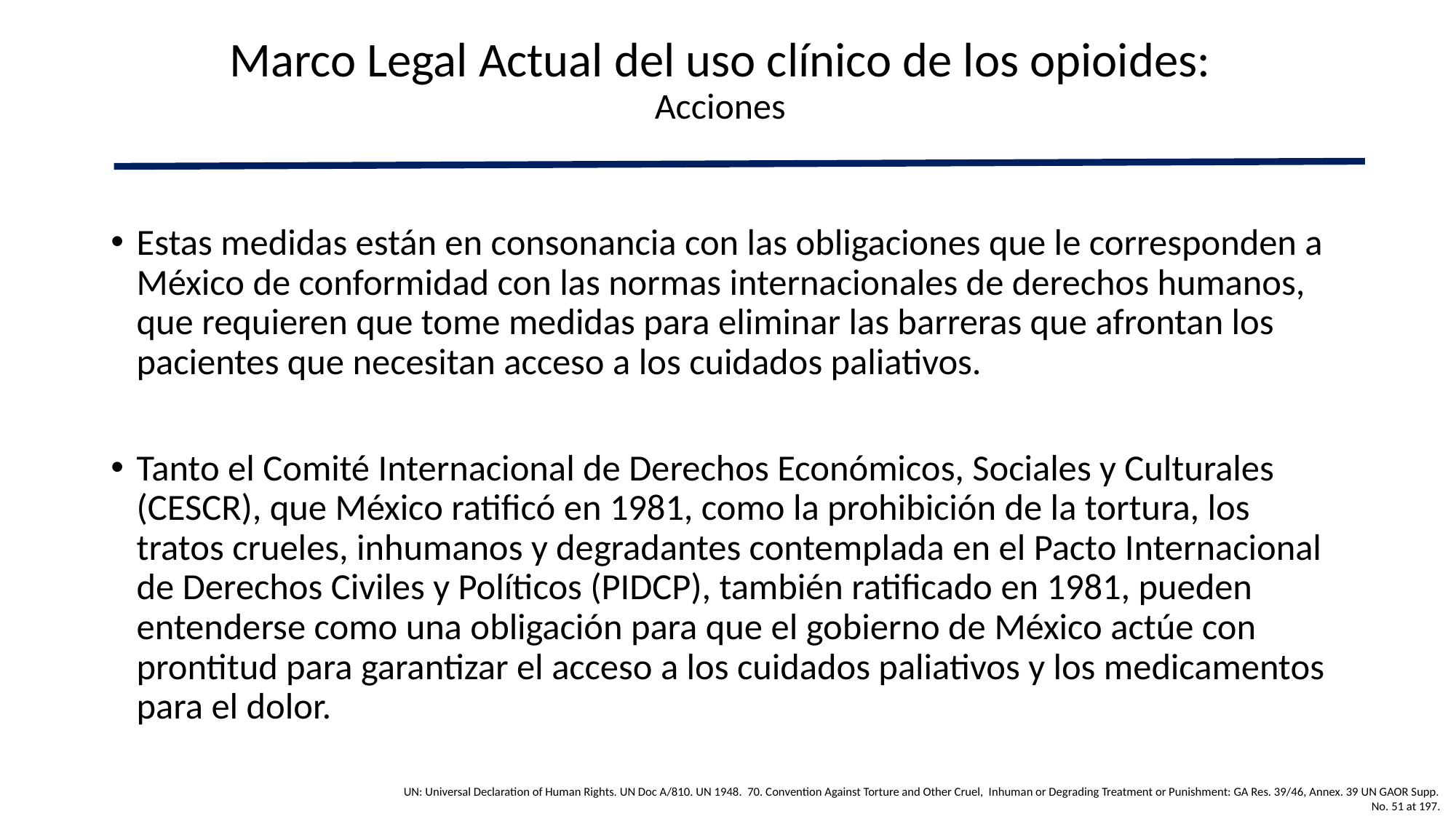

# Marco Legal Actual del uso clínico de los opioides: Acciones
Estas medidas están en consonancia con las obligaciones que le corresponden a México de conformidad con las normas internacionales de derechos humanos, que requieren que tome medidas para eliminar las barreras que afrontan los pacientes que necesitan acceso a los cuidados paliativos.

Tanto el Comité Internacional de Derechos Económicos, Sociales y Culturales (CESCR), que México ratificó en 1981, como la prohibición de la tortura, los tratos crueles, inhumanos y degradantes contemplada en el Pacto Internacional de Derechos Civiles y Políticos (PIDCP), también ratificado en 1981, pueden entenderse como una obligación para que el gobierno de México actúe con prontitud para garantizar el acceso a los cuidados paliativos y los medicamentos para el dolor.
UN: Universal Declaration of Human Rights. UN Doc A/810. UN 1948.  70. Convention Against Torture and Other Cruel,  Inhuman or Degrading Treatment or Punishment: GA Res. 39/46, Annex. 39 UN GAOR Supp. No. 51 at 197.